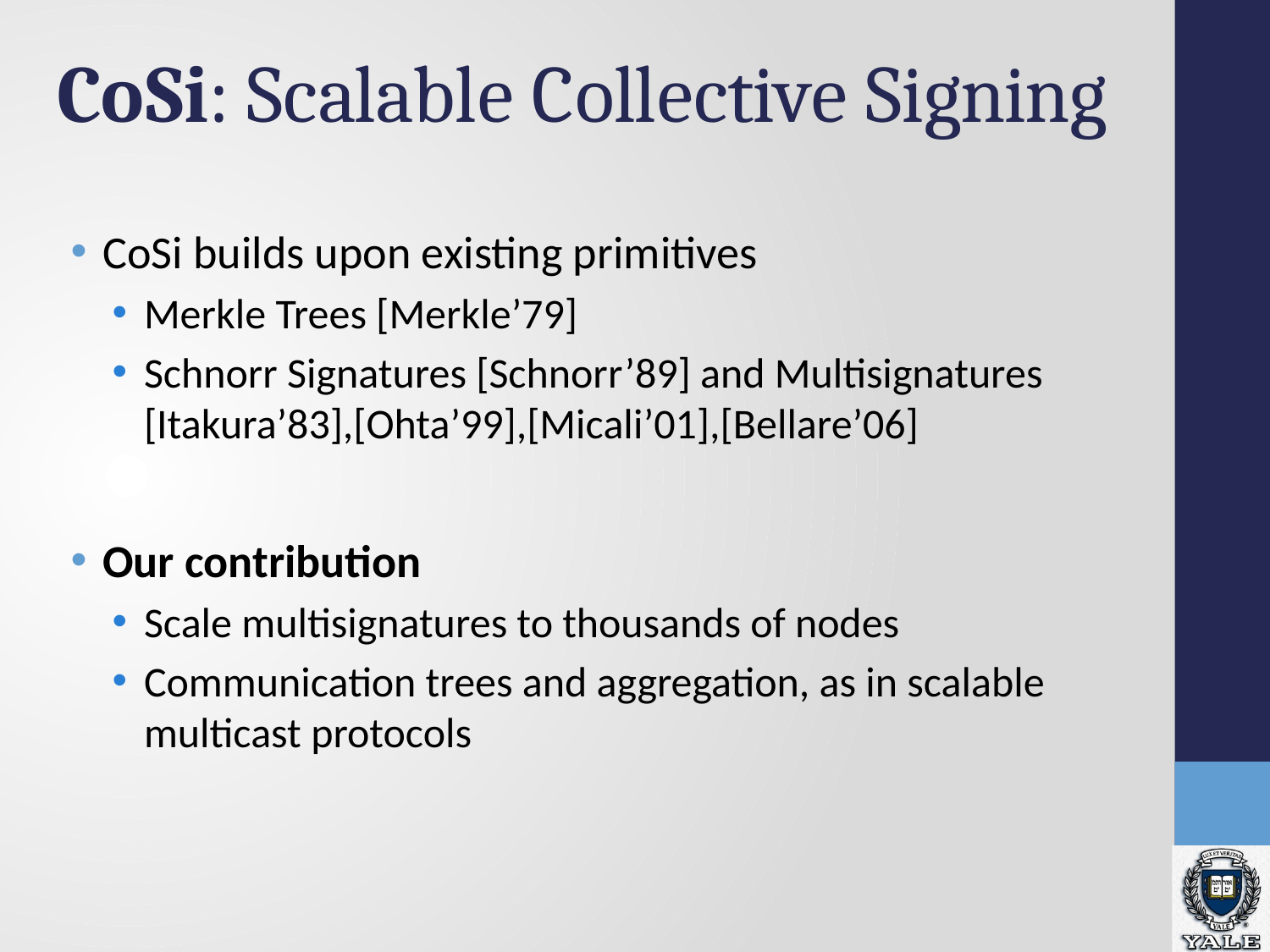

# CoSi: Scalable Collective Signing

CoSi builds upon existing primitives
Merkle Trees [Merkle’79]
Schnorr Signatures [Schnorr’89] and Multisignatures [Itakura’83],[Ohta’99],[Micali’01],[Bellare’06]

Our contribution
Scale multisignatures to thousands of nodes
Communication trees and aggregation, as in scalable multicast protocols